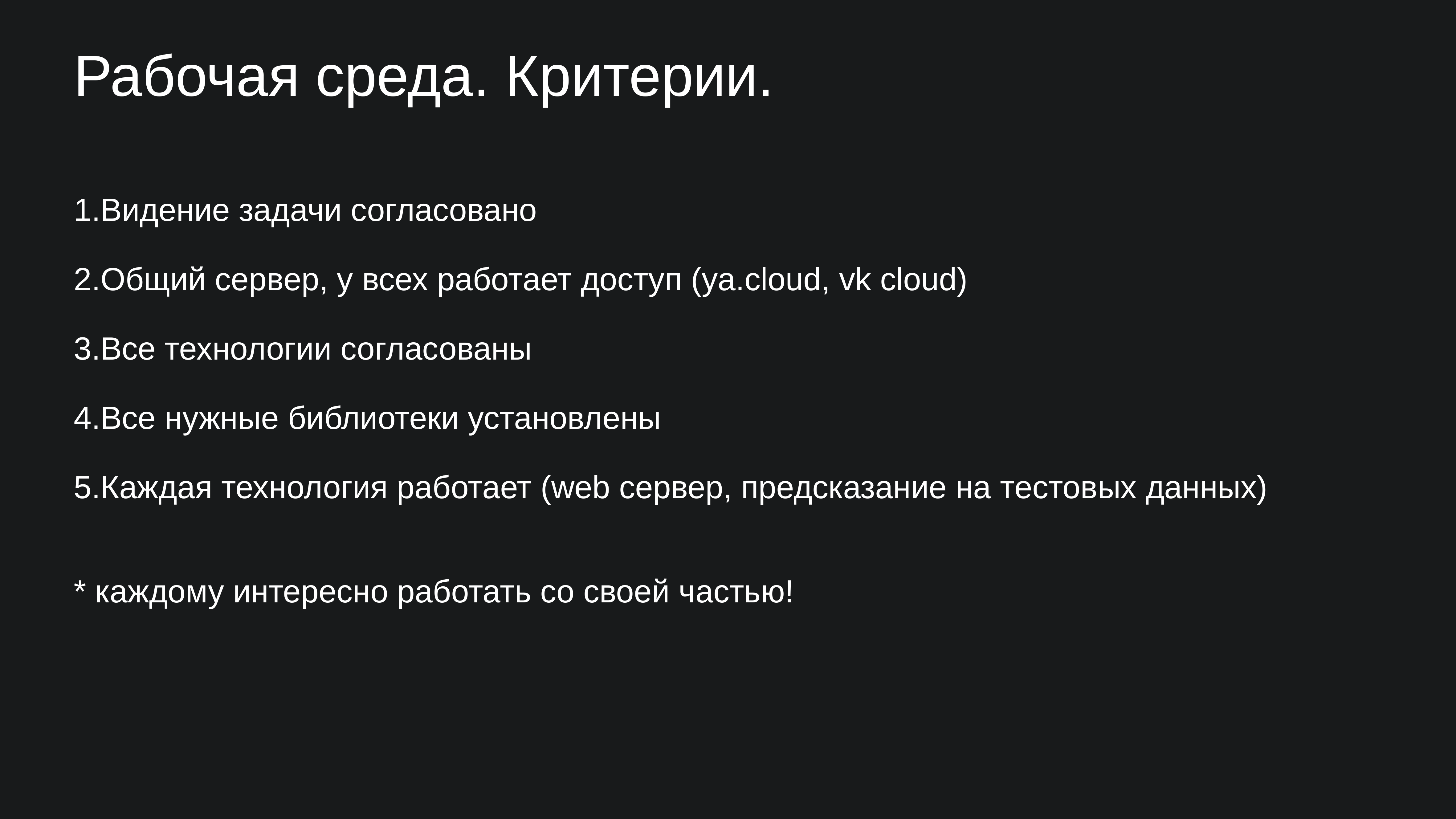

# Рабочая среда. Критерии.
Видение задачи согласовано

Общий сервер, у всех работает доступ (ya.cloud, vk cloud)

Все технологии согласованы

Все нужные библиотеки установлены

Каждая технология работает (web сервер, предсказание на тестовых данных)

* каждому интересно работать со своей частью!